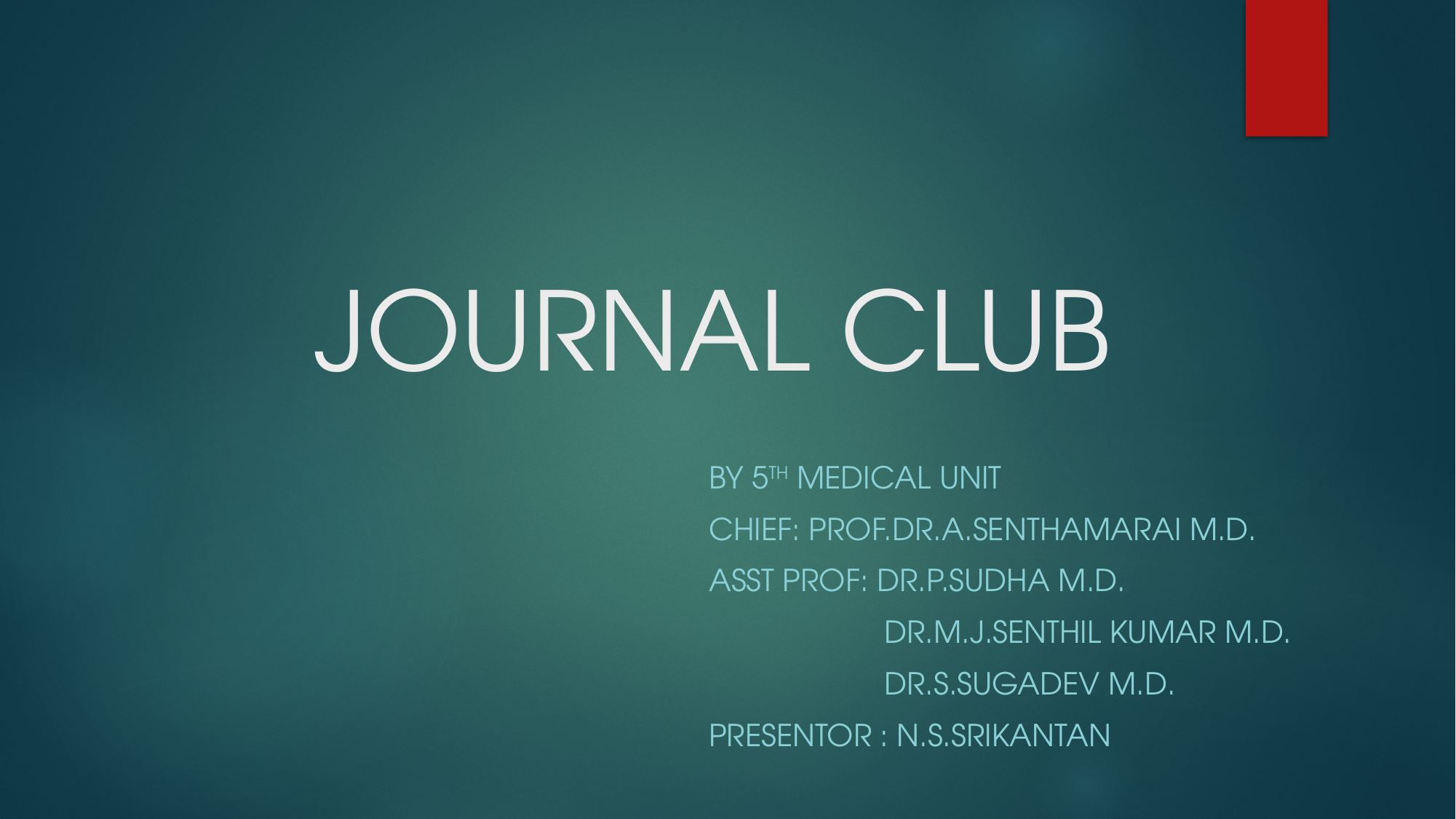

# JOURNAL CLUB
By 5th medical unit
Chief: Prof.Dr.A.Senthamarai M.D.
Asst prof: Dr.P.Sudha M.D.
                     Dr.M.J.Senthil kumar M.D.
                     Dr.S.Sugadev M.D.
Presentor : N.S.Srikantan